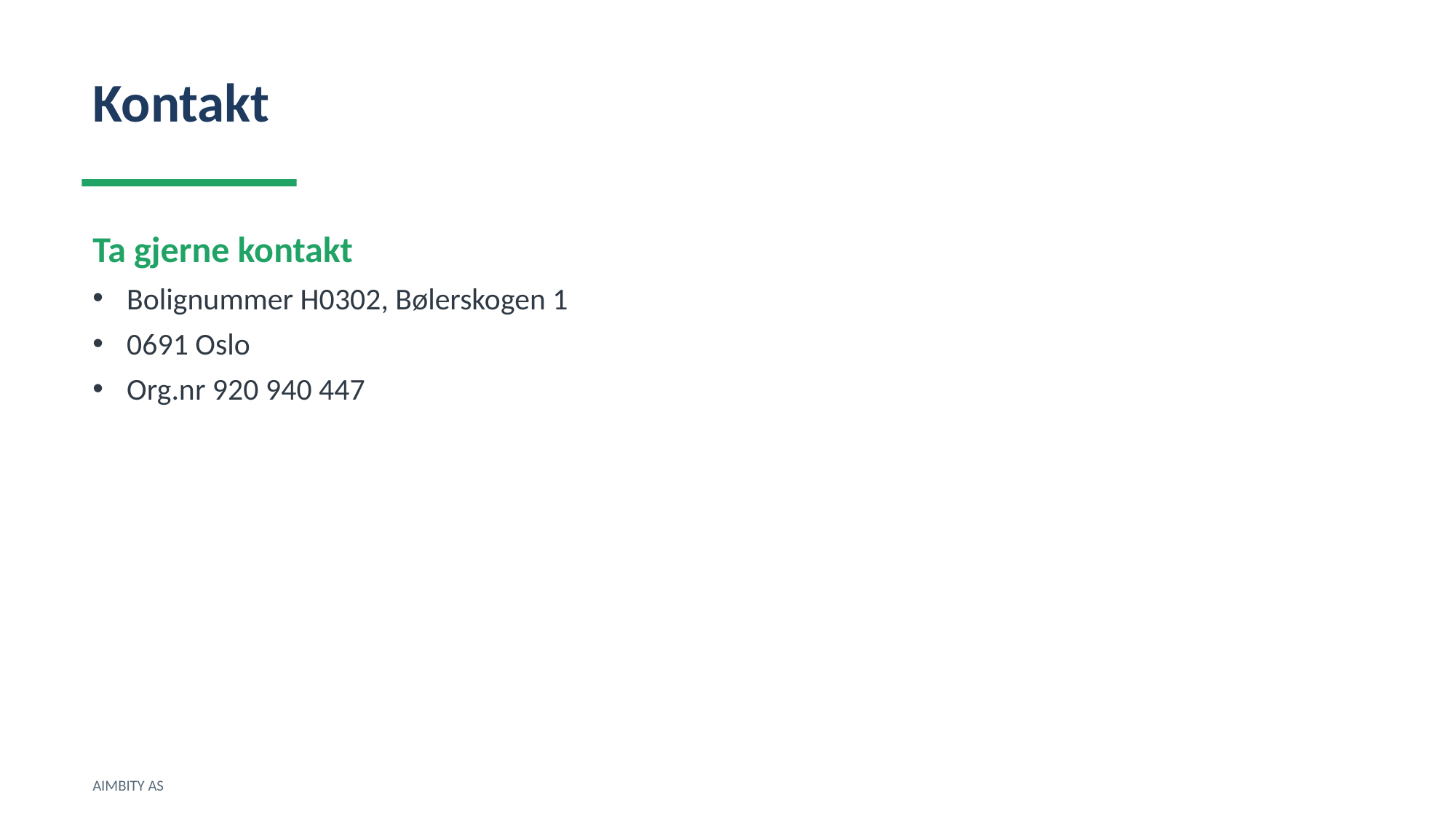

Kontakt

Ta gjerne kontakt
Bolignummer H0302, Bølerskogen 1
0691 Oslo
Org.nr 920 940 447
AIMBITY AS